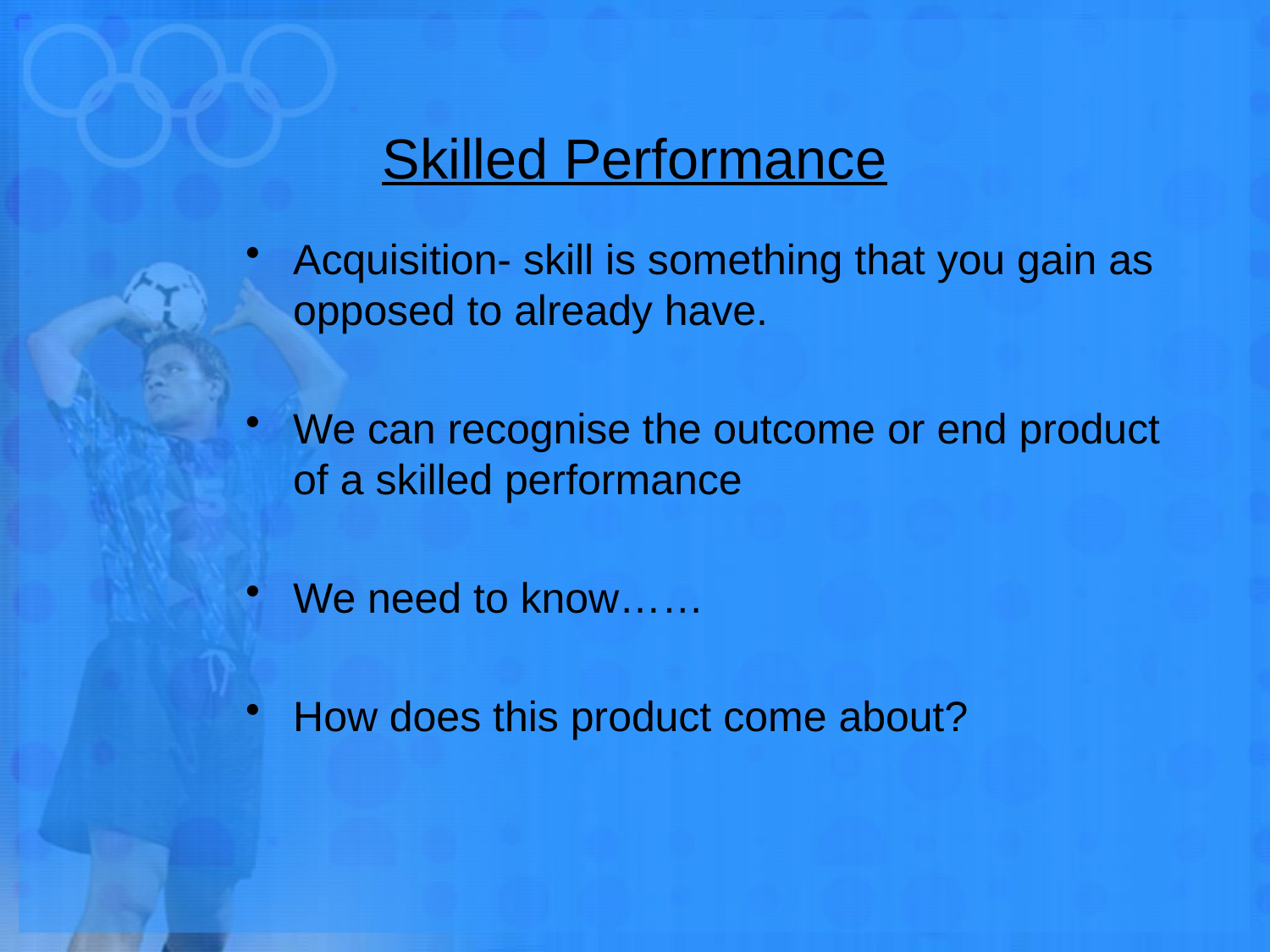

# Skilled Performance
Acquisition- skill is something that you gain as opposed to already have.

We can recognise the outcome or end product of a skilled performance

We need to know……

How does this product come about?